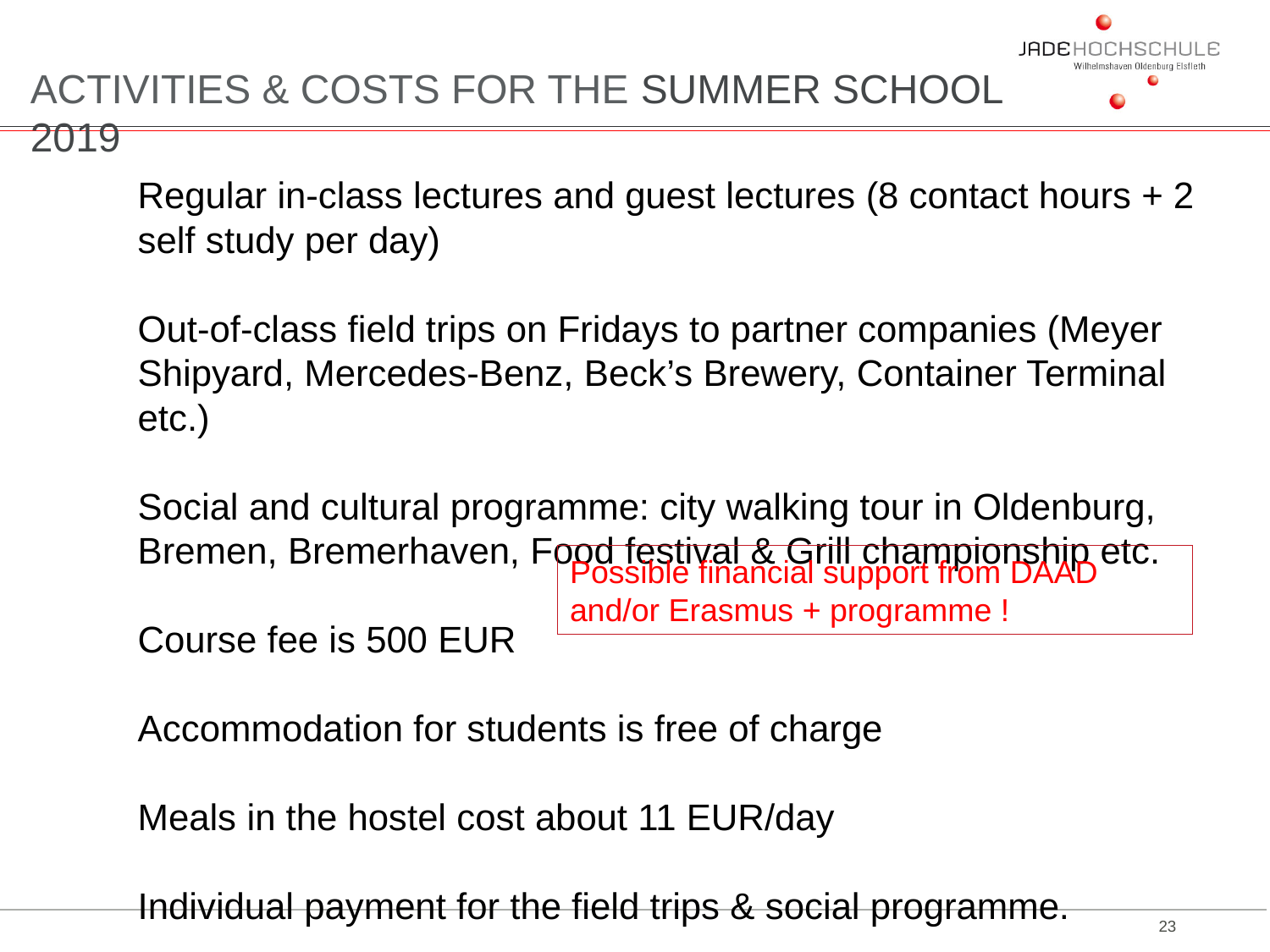

ACTIVITIES & COSTS FOR THE SUMMER SCHOOL 2019
Regular in-class lectures and guest lectures (8 contact hours + 2 self study per day)
Out-of-class field trips on Fridays to partner companies (Meyer Shipyard, Mercedes-Benz, Beck’s Brewery, Container Terminal etc.)
Social and cultural programme: city walking tour in Oldenburg, Bremen, Bremerhaven, Food festival & Grill championship etc.

Course fee is 500 EUR

Accommodation for students is free of charge

Meals in the hostel cost about 11 EUR/day

Individual payment for the field trips & social programme.

Possible financial support from DAAD and/or Erasmus + programme !